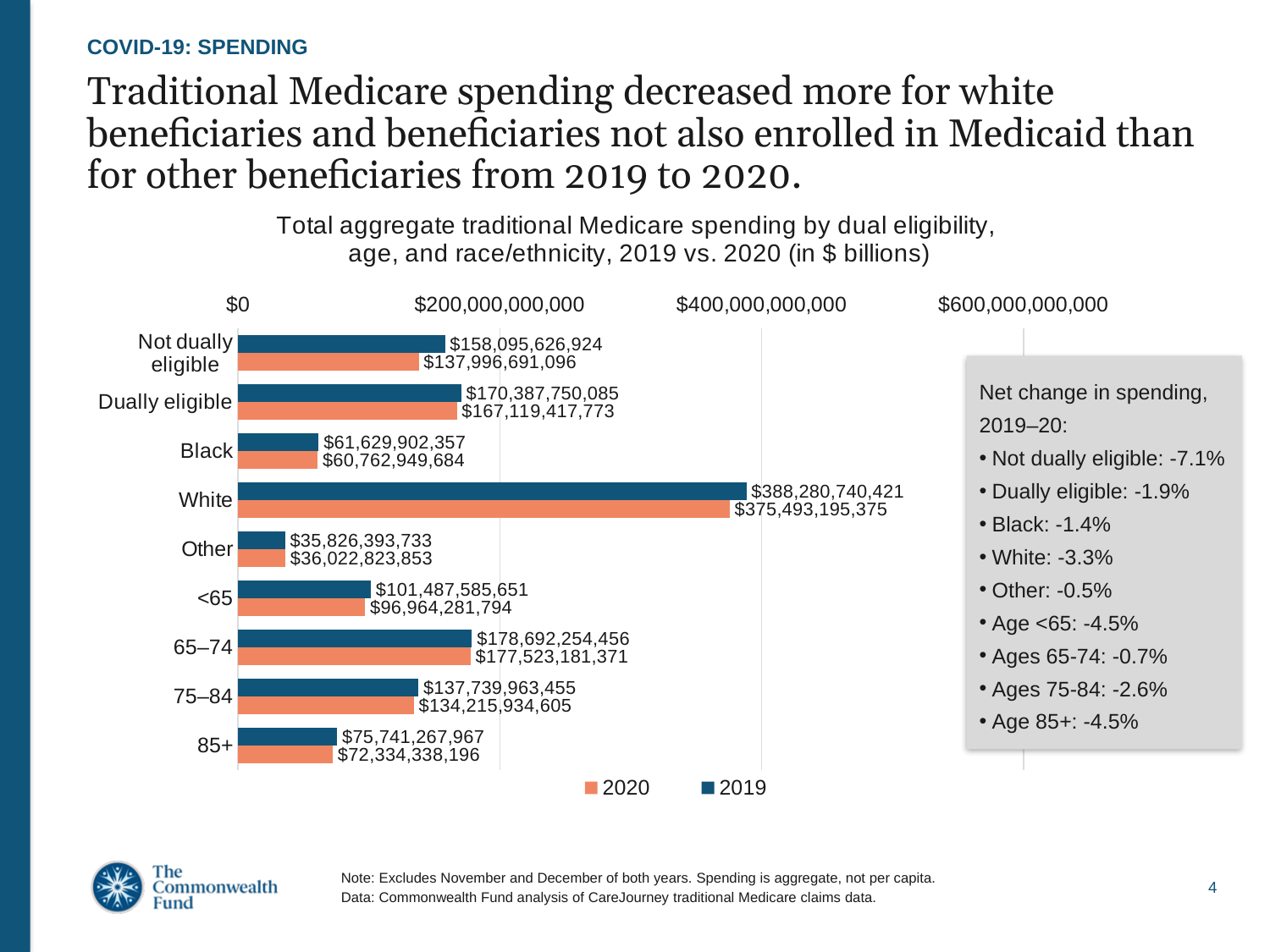

COVID-19: SPENDING
# Traditional Medicare spending decreased more for white beneficiaries and beneficiaries not also enrolled in Medicaid than for other beneficiaries from 2019 to 2020.

### Chart: Total aggregate traditional Medicare spending by dual eligibility, age, and race/ethnicity, 2019 vs. 2020 (in $ billions)

| Category | 2019 | 2020 |
|---|---|---|
| Not dually eligible | 158095626924.00998 | 137996691095.93 |
| Dually eligible | 170387750084.99002 | 167119417773.07 |
| Black | 61629902357.479996 | 60762949684.479996 |
| White | 388280740421.19 | 375493195374.62006 |
| Other | 35826393733.200005 | 36022823852.7 |
| <65 | 101487585650.77998 | 96964281794.26001 |
| 65–74 | 178692254456.39 | 177523181370.59 |
| 75–84 | 137739963454.65002 | 134215934605.19 |
| 85+ | 75741267966.57 | 72334338196.44 |
Net change in spending, 2019–20:
Not dually eligible: -7.1%
Dually eligible: -1.9%
Black: -1.4%
White: -3.3%
Other: -0.5%
Age <65: -4.5%
Ages 65-74: -0.7%
Ages 75-84: -2.6%
Age 85+: -4.5%
Note: Excludes November and December of both years. Spending is aggregate, not per capita.
Data: Commonwealth Fund analysis of CareJourney traditional Medicare claims data.